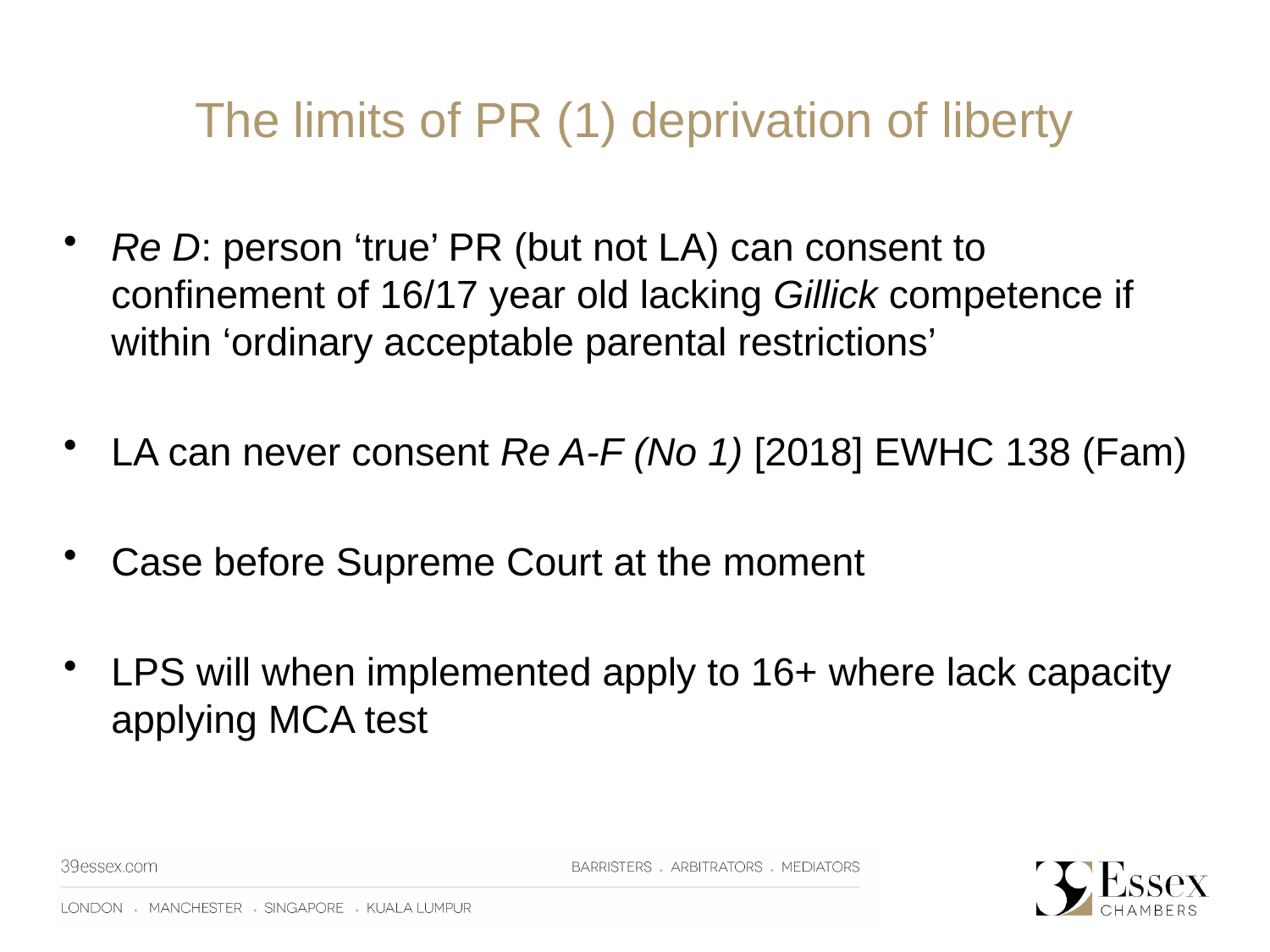

# The limits of PR (1) deprivation of liberty
Re D: person ‘true’ PR (but not LA) can consent to confinement of 16/17 year old lacking Gillick competence if within ‘ordinary acceptable parental restrictions’

LA can never consent Re A-F (No 1) [2018] EWHC 138 (Fam)

Case before Supreme Court at the moment

LPS will when implemented apply to 16+ where lack capacity applying MCA test